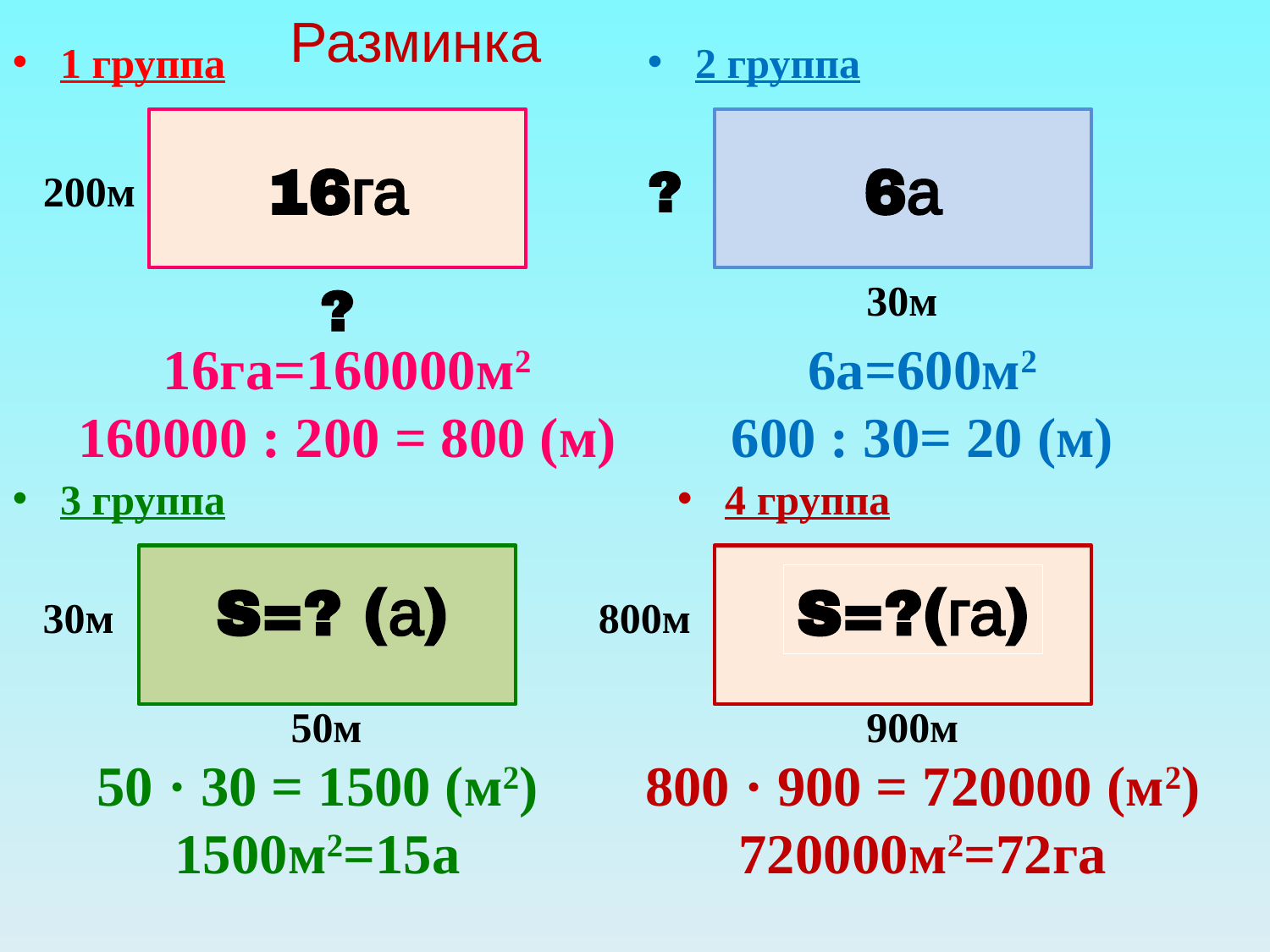

Разминка
1 группа
2 группа
16га
6а
?
200м
?
30м
16га=160000м2
160000 : 200 = 800 (м)
6а=600м2
600 : 30= 20 (м)
3 группа

4 группа

S=? (а)
S=?(га)
30м
800м
50м
900м
50 · 30 = 1500 (м2) 1500м2=15а

800 · 900 = 720000 (м2) 720000м2=72га